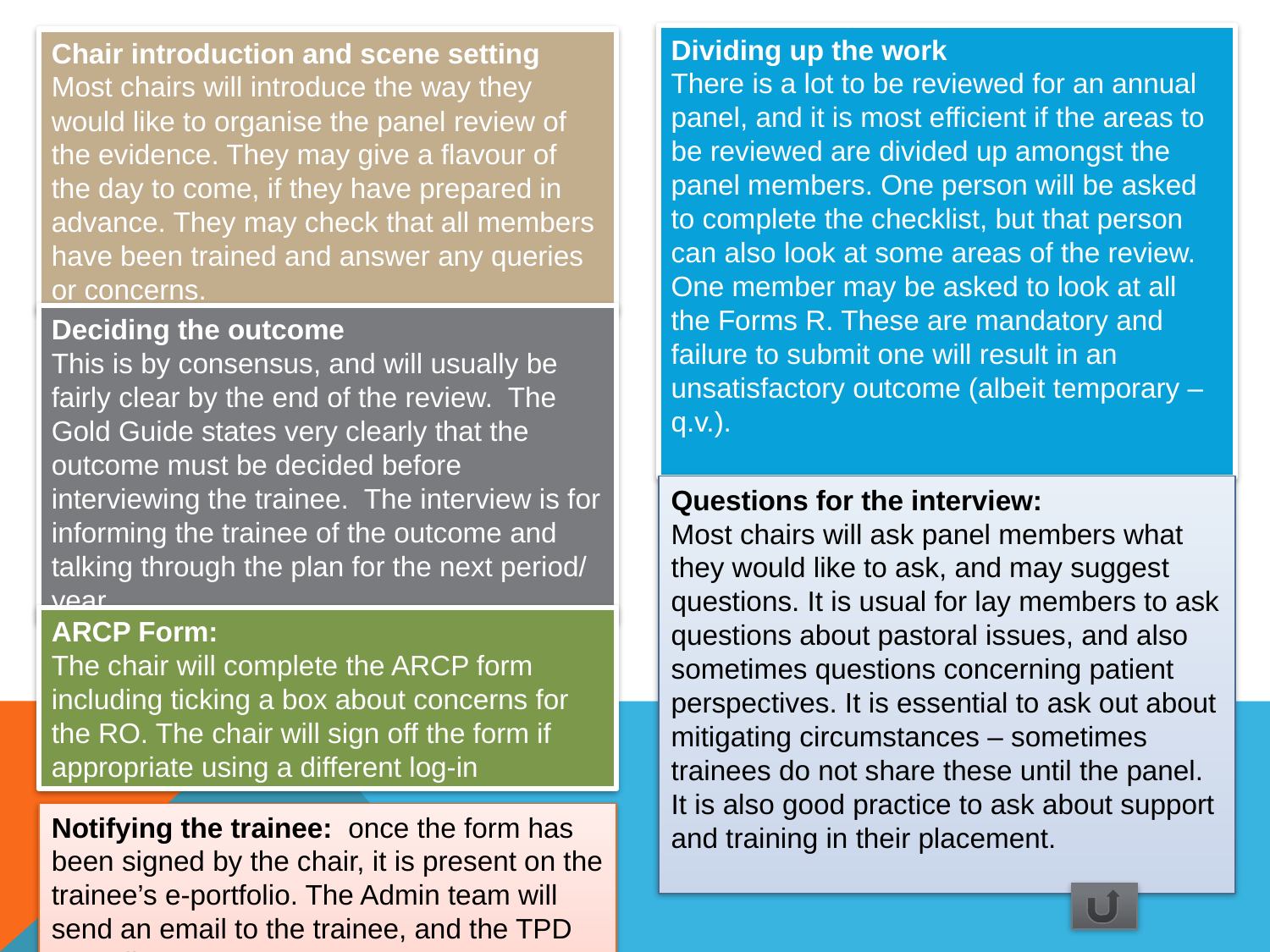

Dividing up the work
There is a lot to be reviewed for an annual panel, and it is most efficient if the areas to be reviewed are divided up amongst the panel members. One person will be asked to complete the checklist, but that person can also look at some areas of the review. One member may be asked to look at all the Forms R. These are mandatory and failure to submit one will result in an unsatisfactory outcome (albeit temporary – q.v.).

Chair introduction and scene setting
Most chairs will introduce the way they would like to organise the panel review of the evidence. They may give a flavour of the day to come, if they have prepared in advance. They may check that all members have been trained and answer any queries or concerns.
Deciding the outcome
This is by consensus, and will usually be fairly clear by the end of the review.  The Gold Guide states very clearly that the outcome must be decided before interviewing the trainee.  The interview is for informing the trainee of the outcome and talking through the plan for the next period/ year.
Questions for the interview:
Most chairs will ask panel members what they would like to ask, and may suggest questions. It is usual for lay members to ask questions about pastoral issues, and also sometimes questions concerning patient perspectives. It is essential to ask out about mitigating circumstances – sometimes trainees do not share these until the panel. It is also good practice to ask about support and training in their placement.

ARCP Form:
The chair will complete the ARCP form including ticking a box about concerns for the RO. The chair will sign off the form if appropriate using a different log-in
Notifying the trainee:  once the form has been signed by the chair, it is present on the trainee’s e-portfolio. The Admin team will send an email to the trainee, and the TPD as well.